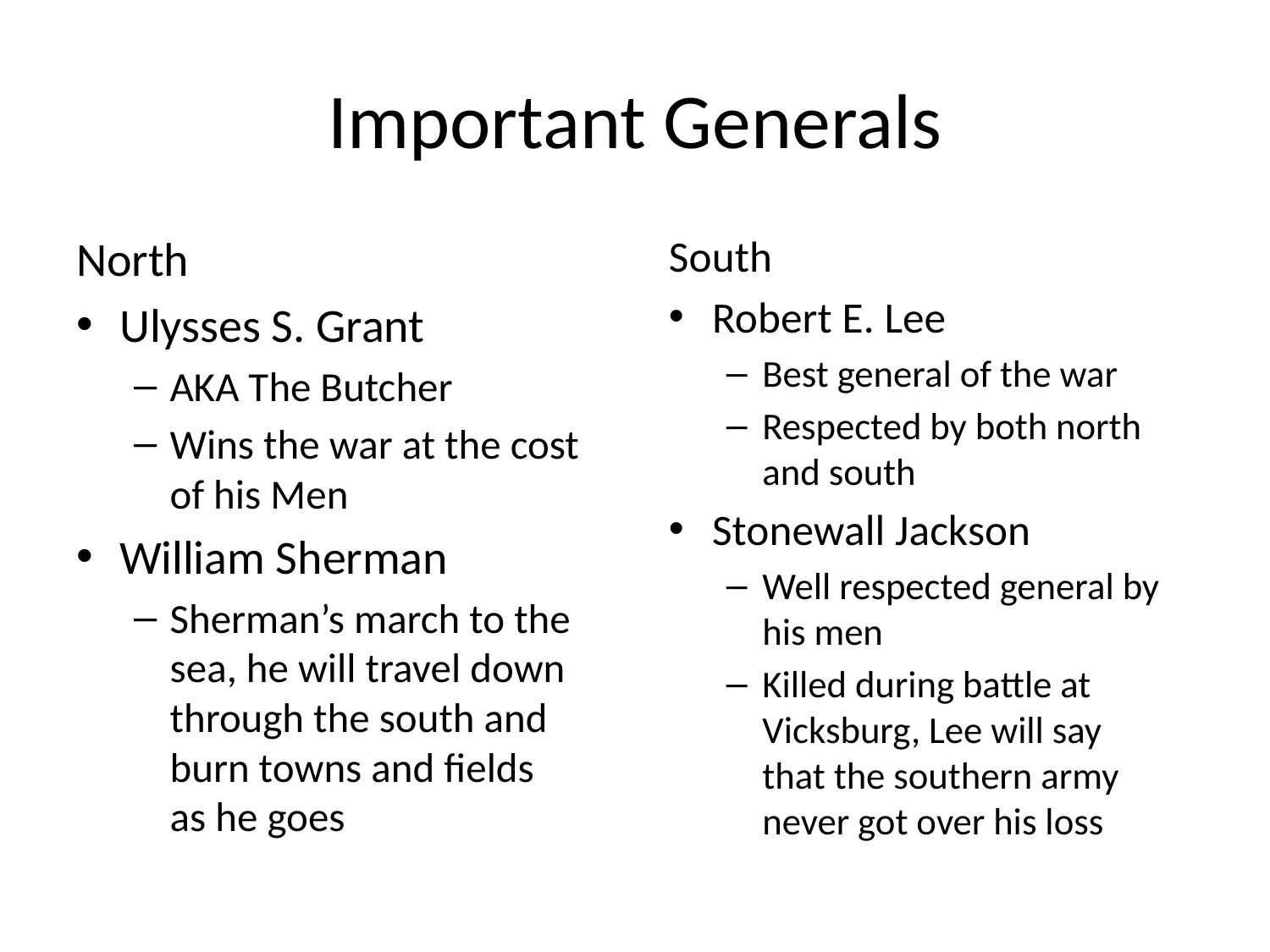

# Important Generals
North
Ulysses S. Grant
AKA The Butcher
Wins the war at the cost of his Men
William Sherman
Sherman’s march to the sea, he will travel down through the south and burn towns and fields as he goes

South
Robert E. Lee
Best general of the war
Respected by both north and south
Stonewall Jackson
Well respected general by his men
Killed during battle at Vicksburg, Lee will say that the southern army never got over his loss